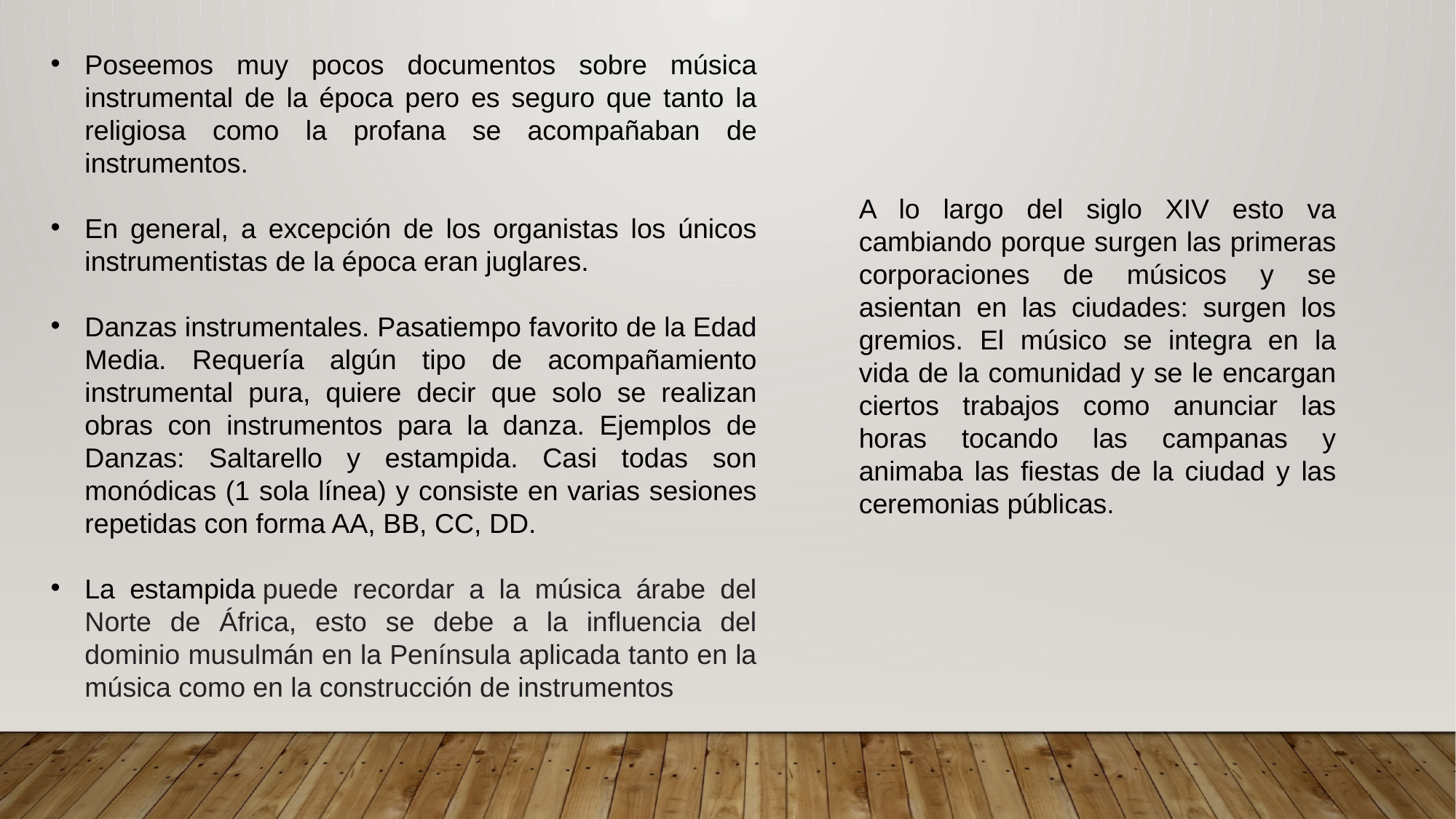

Poseemos muy pocos documentos sobre música instrumental de la época pero es seguro que tanto la religiosa como la profana se acompañaban de instrumentos.

En general, a excepción de los organistas los únicos instrumentistas de la época eran juglares.

Danzas instrumentales. Pasatiempo favorito de la Edad Media. Requería algún tipo de acompañamiento instrumental pura, quiere decir que solo se realizan obras con instrumentos para la danza. Ejemplos de Danzas: Saltarello y estampida. Casi todas son monódicas (1 sola línea) y consiste en varias sesiones repetidas con forma AA, BB, CC, DD.

La estampida puede recordar a la música árabe del Norte de África, esto se debe a la influencia del dominio musulmán en la Península aplicada tanto en la música como en la construcción de instrumentos
A lo largo del siglo XIV esto va cambiando porque surgen las primeras corporaciones de músicos y se asientan en las ciudades: surgen los gremios. El músico se integra en la vida de la comunidad y se le encargan ciertos trabajos como anunciar las horas tocando las campanas y animaba las fiestas de la ciudad y las ceremonias públicas.